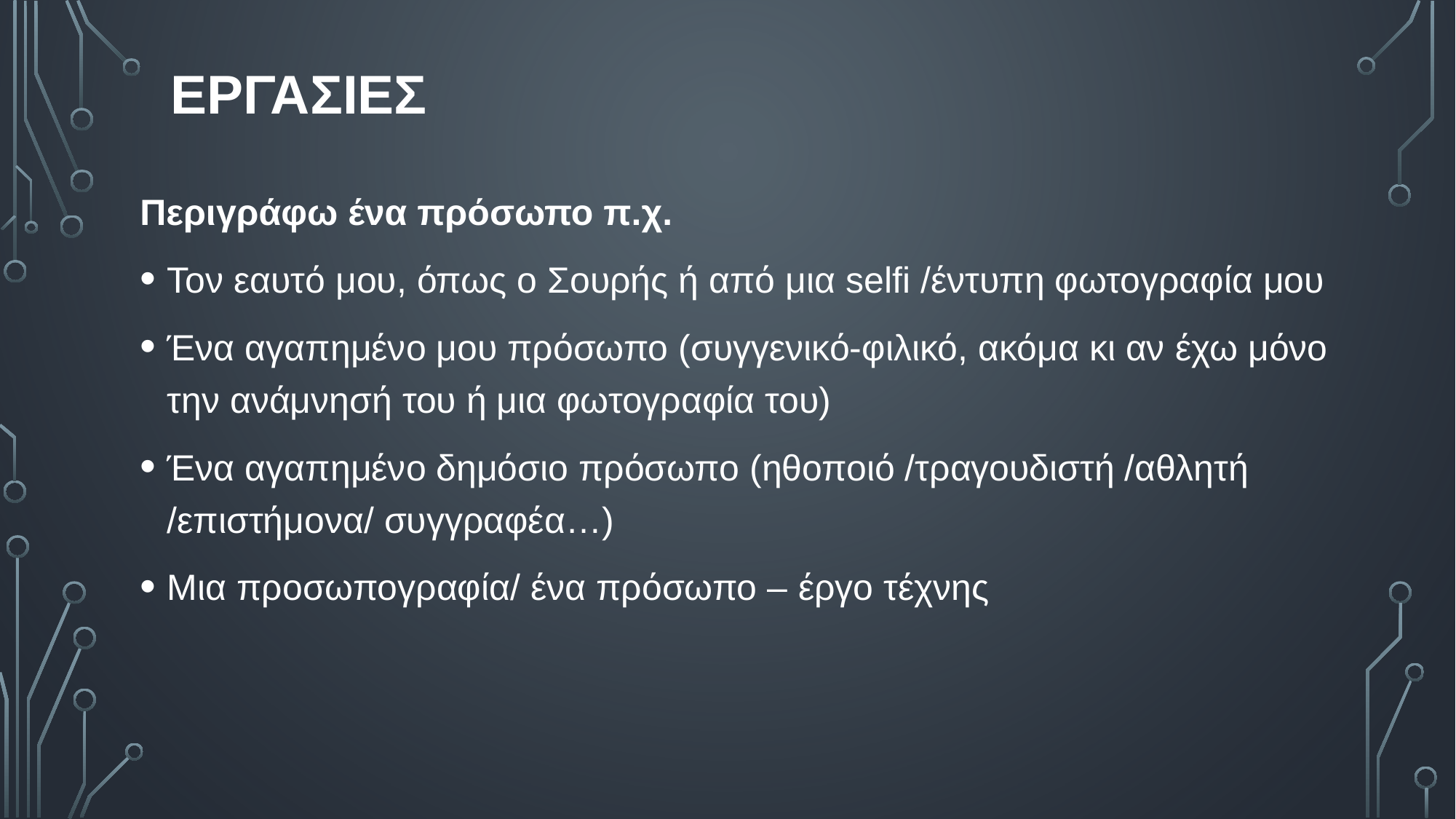

# εργασιεσ
Περιγράφω ένα πρόσωπο π.χ.
Τον εαυτό μου, όπως ο Σουρής ή από μια selfi /έντυπη φωτογραφία μου
Ένα αγαπημένο μου πρόσωπο (συγγενικό-φιλικό, ακόμα κι αν έχω μόνο την ανάμνησή του ή μια φωτογραφία του)
Ένα αγαπημένο δημόσιο πρόσωπο (ηθοποιό /τραγουδιστή /αθλητή /επιστήμονα/ συγγραφέα…)
Μια προσωπογραφία/ ένα πρόσωπο – έργο τέχνης